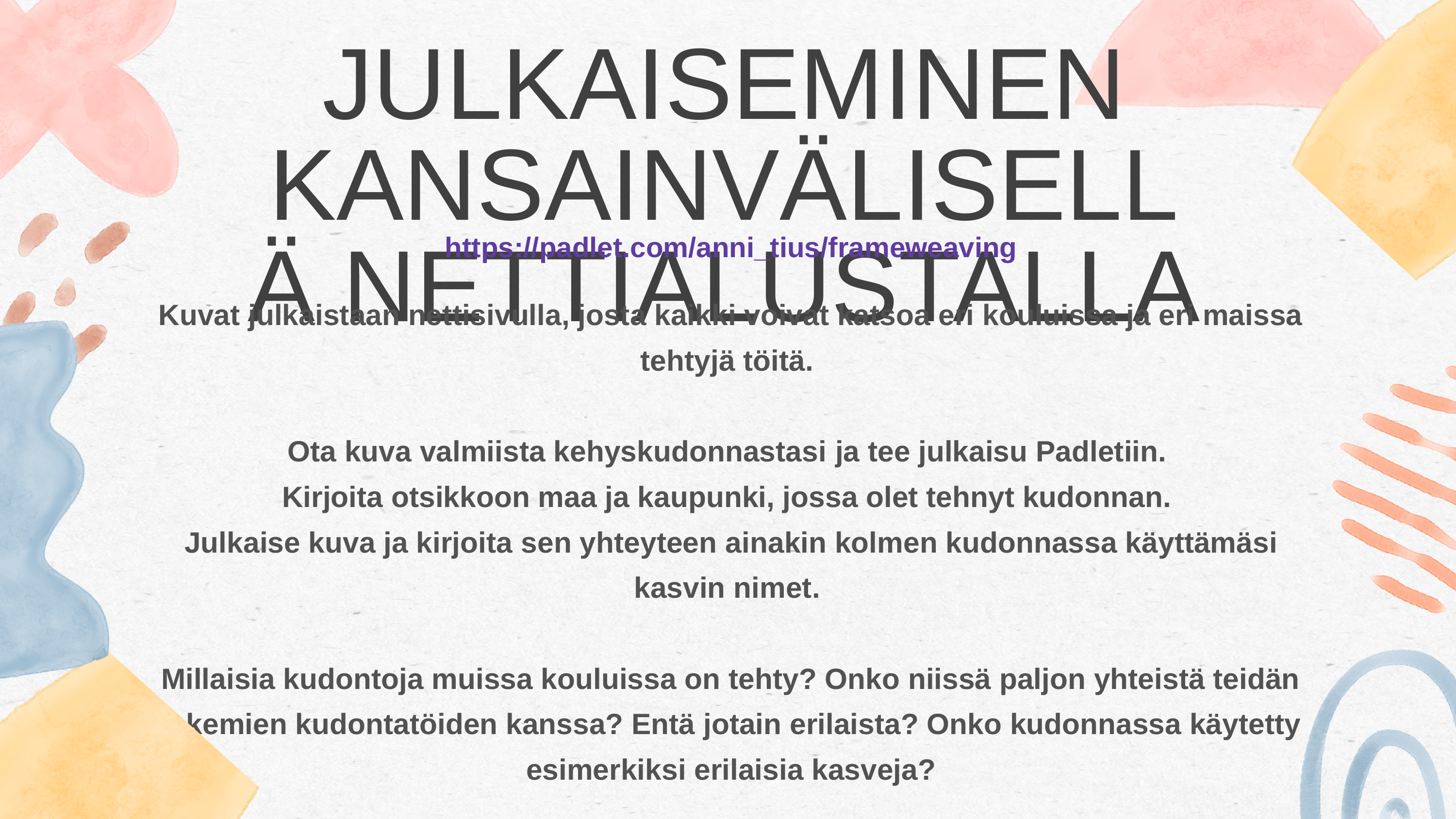

JULKAISEMINEN KANSAINVÄLISELLÄ NETTIALUSTALLA

https://padlet.com/anni_tius/frameweaving
Kuvat julkaistaan nettisivulla, josta kaikki voivat katsoa eri kouluissa ja eri maissa tehtyjä töitä.

Ota kuva valmiista kehyskudonnastasi ja tee julkaisu Padletiin.
Kirjoita otsikkoon maa ja kaupunki, jossa olet tehnyt kudonnan.
Julkaise kuva ja kirjoita sen yhteyteen ainakin kolmen kudonnassa käyttämäsi kasvin nimet.

Millaisia kudontoja muissa kouluissa on tehty? Onko niissä paljon yhteistä teidän tekemien kudontatöiden kanssa? Entä jotain erilaista? Onko kudonnassa käytetty esimerkiksi erilaisia kasveja?